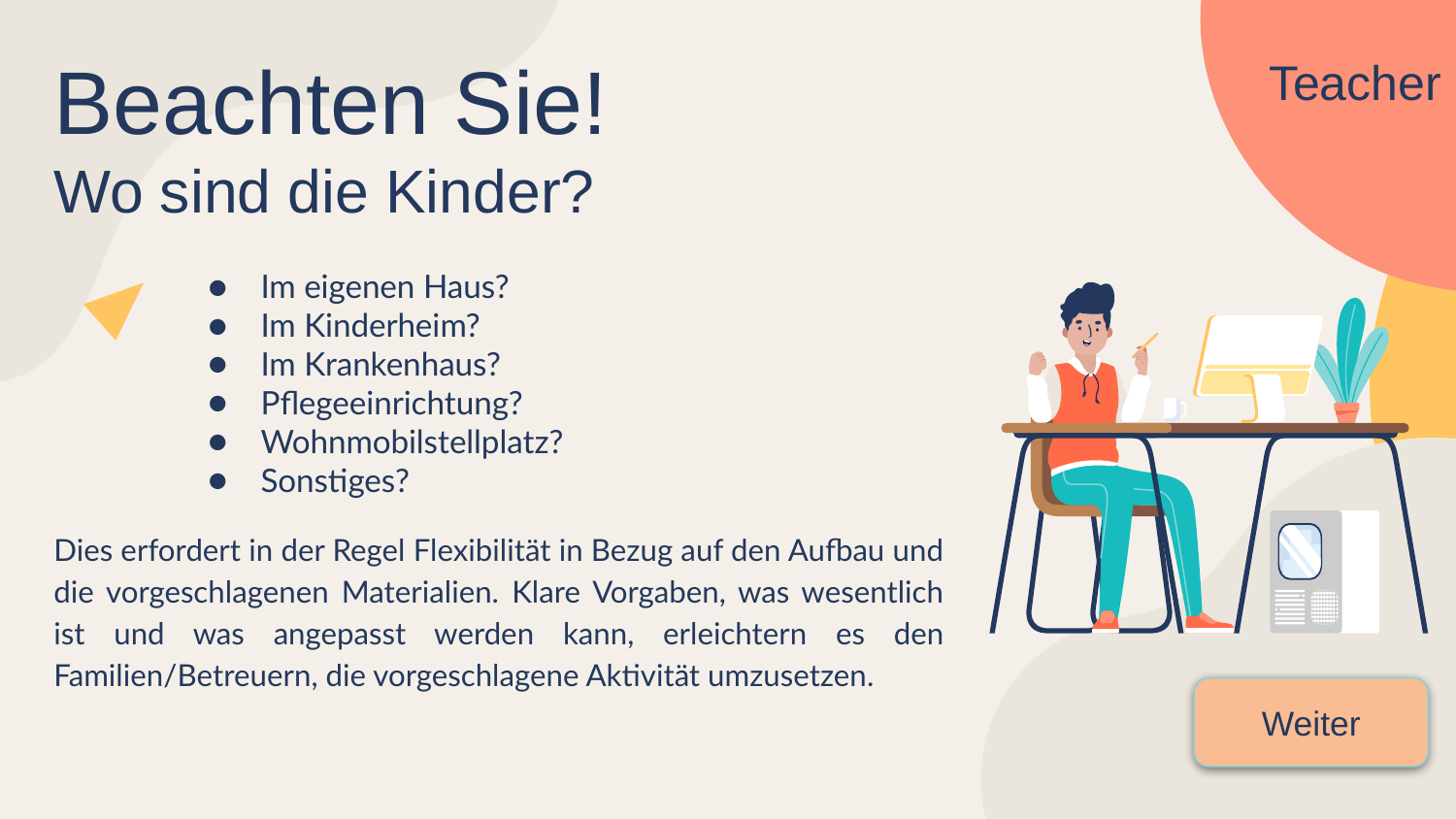

# Beachten Sie!
Wo sind die Kinder?
Teacher
Im eigenen Haus?
Im Kinderheim?
Im Krankenhaus?
Pflegeeinrichtung?
Wohnmobilstellplatz?
Sonstiges?

Dies erfordert in der Regel Flexibilität in Bezug auf den Aufbau und die vorgeschlagenen Materialien. Klare Vorgaben, was wesentlich ist und was angepasst werden kann, erleichtern es den Familien/Betreuern, die vorgeschlagene Aktivität umzusetzen.

Weiter